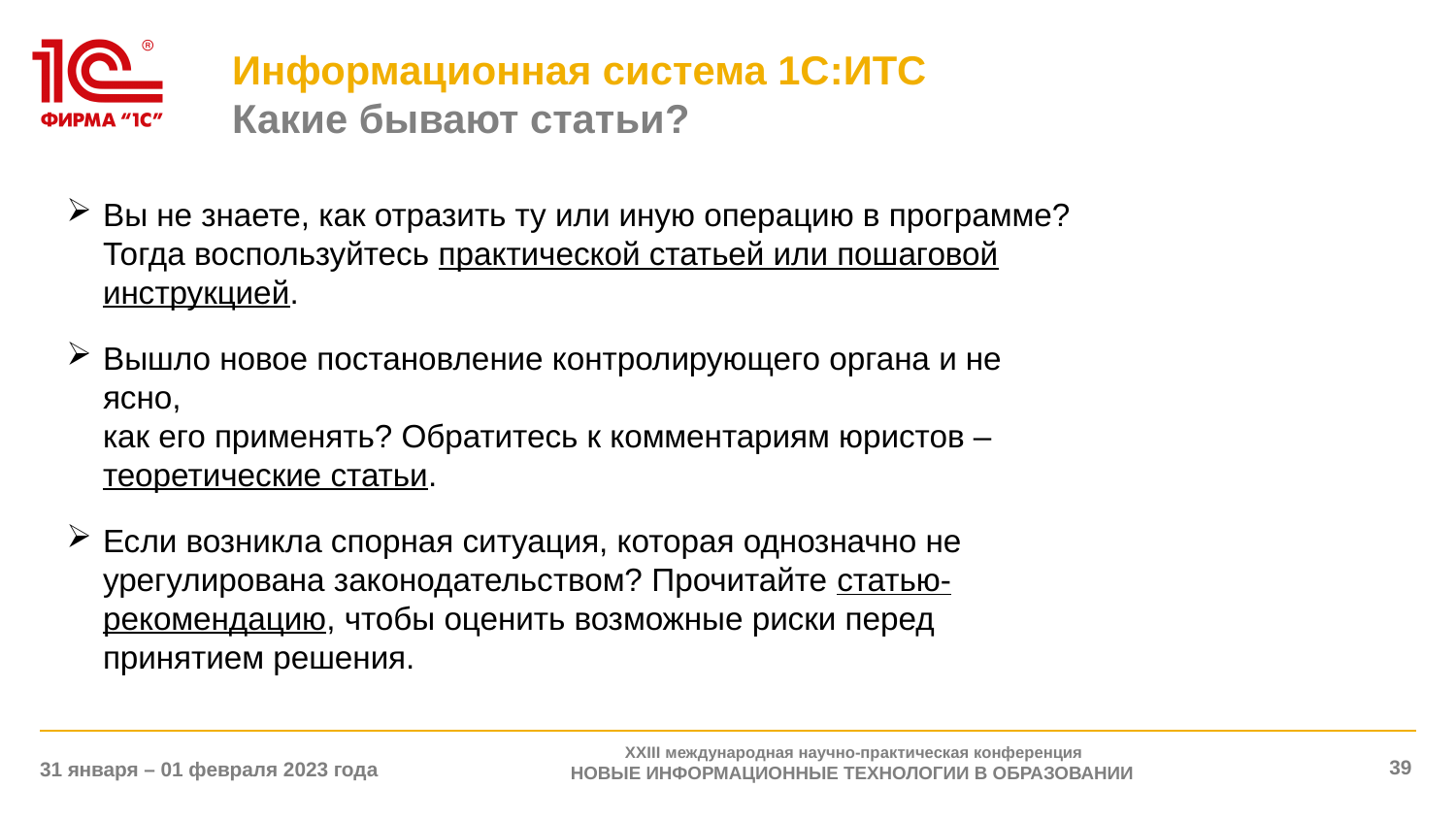

# Информационная система 1С:ИТС Какие бывают статьи?
Вы не знаете, как отразить ту или иную операцию в программе? Тогда воспользуйтесь практической статьей или пошаговой инструкцией.
Вышло новое постановление контролирующего органа и не ясно,
как его применять? Обратитесь к комментариям юристов – теоретические статьи.
Если возникла спорная ситуация, которая однозначно не урегулирована законодательством? Прочитайте статью-рекомендацию, чтобы оценить возможные риски перед принятием решения.
XXIII международная научно-практическая конференция
НОВЫЕ ИНФОРМАЦИОННЫЕ ТЕХНОЛОГИИ В ОБРАЗОВАНИИ
39
31 января – 01 февраля 2023 года